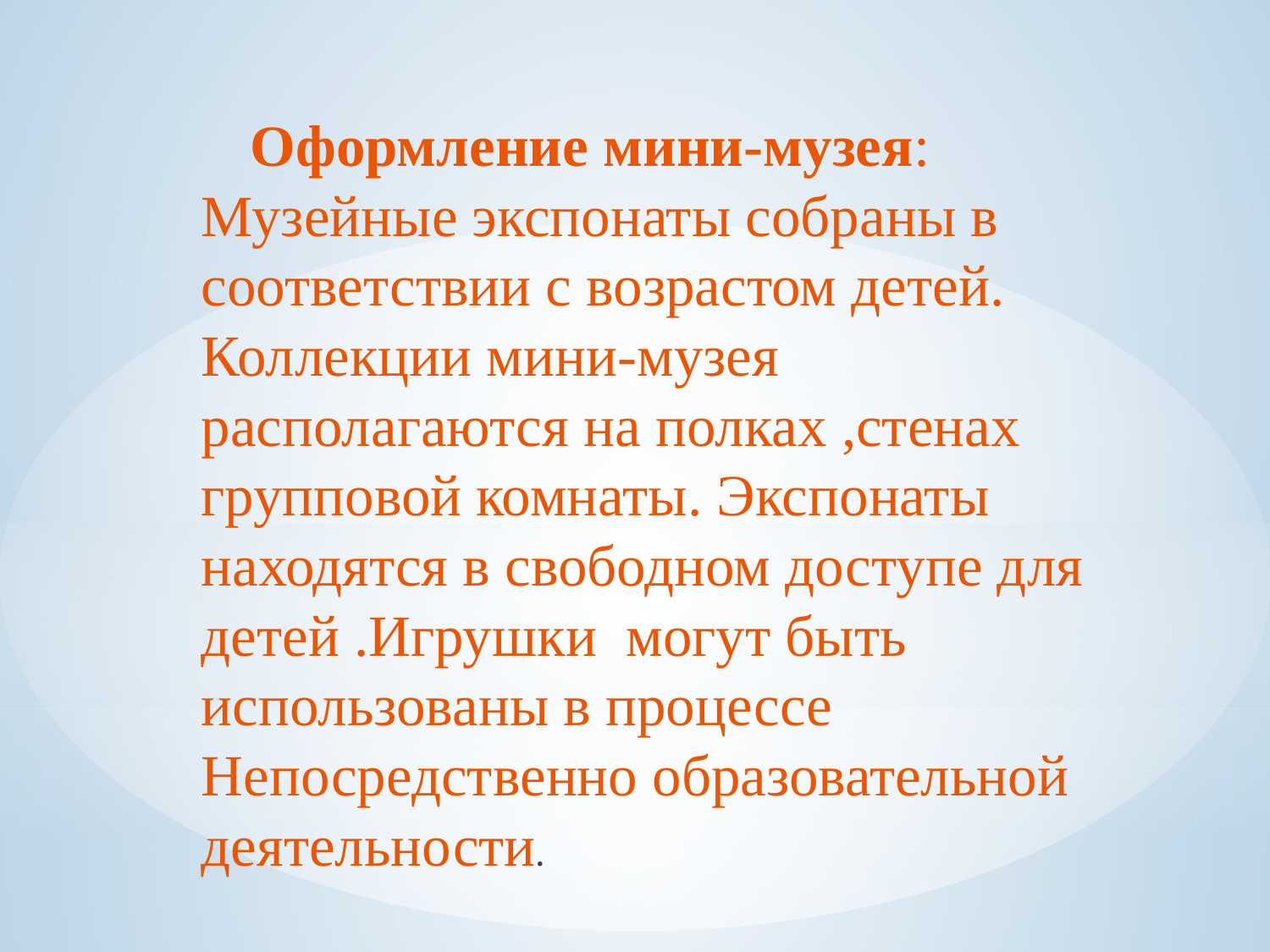

Оформление мини-музея: Музейные экспонаты собраны в соответствии с возрастом детей. Коллекции мини-музея располагаются на полках ,стенах групповой комнаты. Экспонаты находятся в свободном доступе для детей .Игрушки  могут быть использованы в процессе Непосредственно образовательной деятельности.